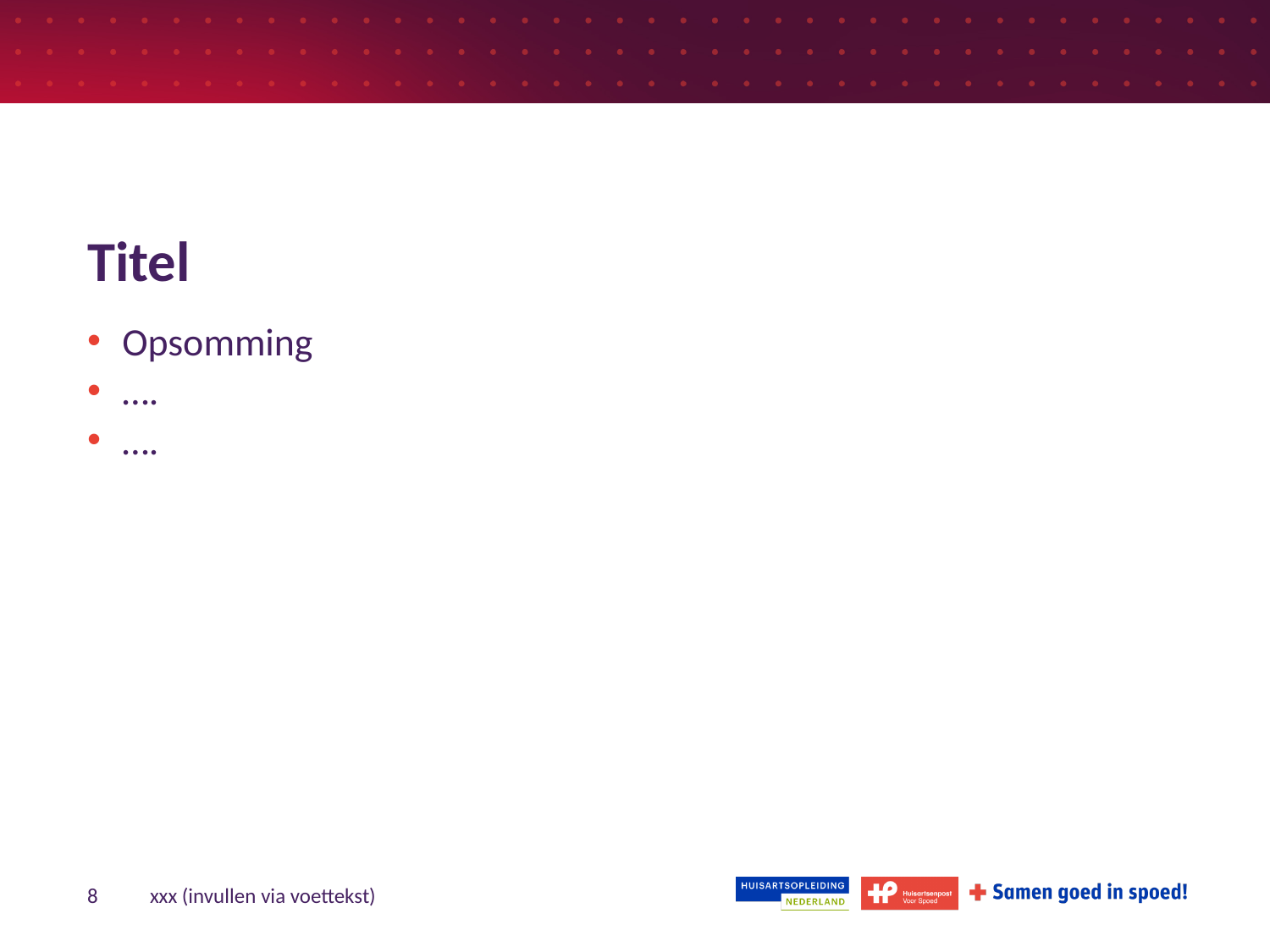

# Titel
Opsomming
….
….

8
xxx (invullen via voettekst)